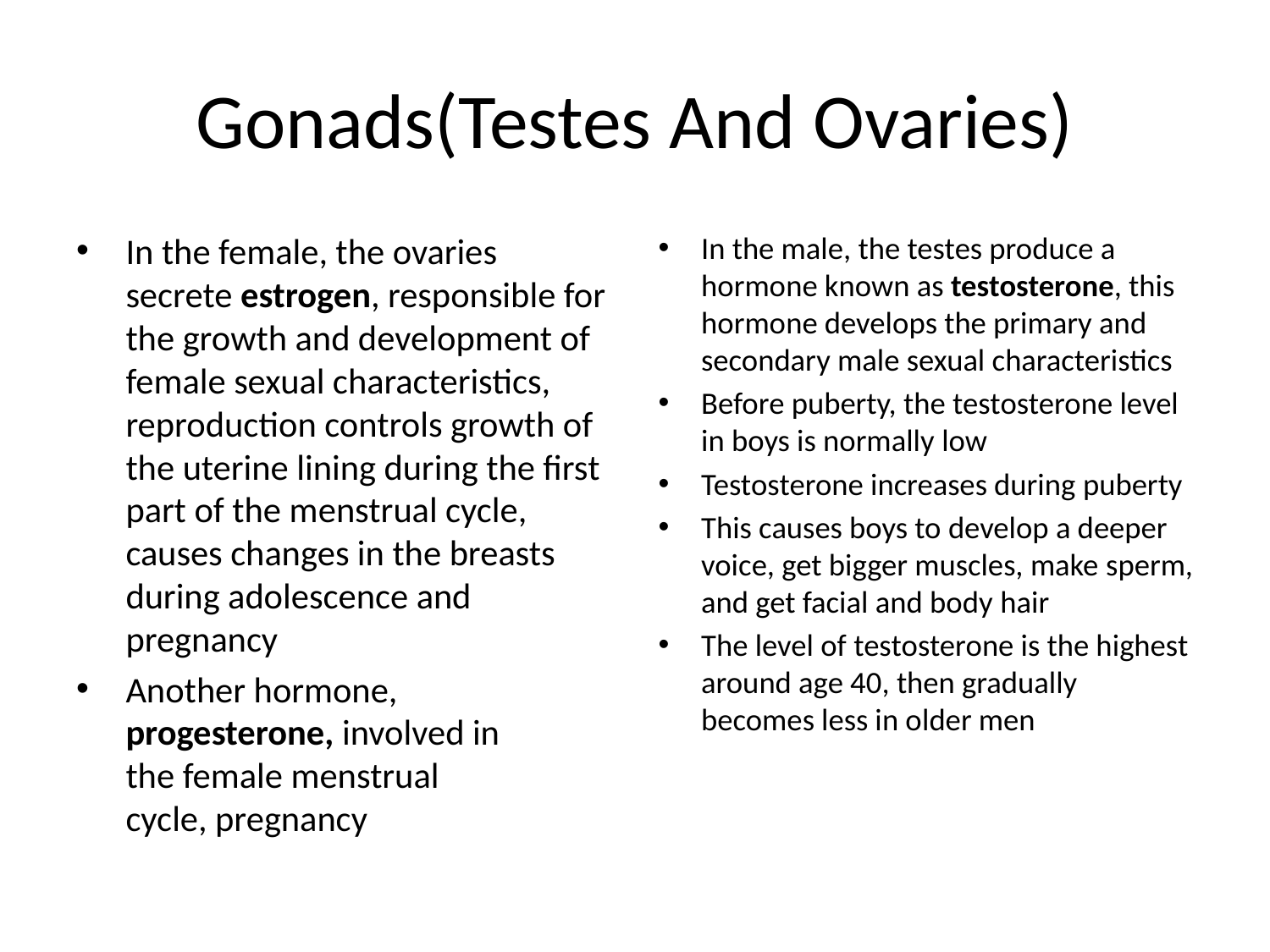

# Gonads(Testes And Ovaries)
In the female, the ovaries secrete estrogen, responsible for the growth and development of female sexual characteristics,  reproduction controls growth of the uterine lining during the first part of the menstrual cycle, causes changes in the breasts during adolescence and pregnancy
Another hormone, progesterone, involved in the female menstrual cycle, pregnancy
In the male, the testes produce a hormone known as testosterone, this hormone develops the primary and secondary male sexual characteristics
Before puberty, the testosterone level in boys is normally low
Testosterone increases during puberty
This causes boys to develop a deeper voice, get bigger muscles, make sperm, and get facial and body hair
The level of testosterone is the highest around age 40, then gradually becomes less in older men